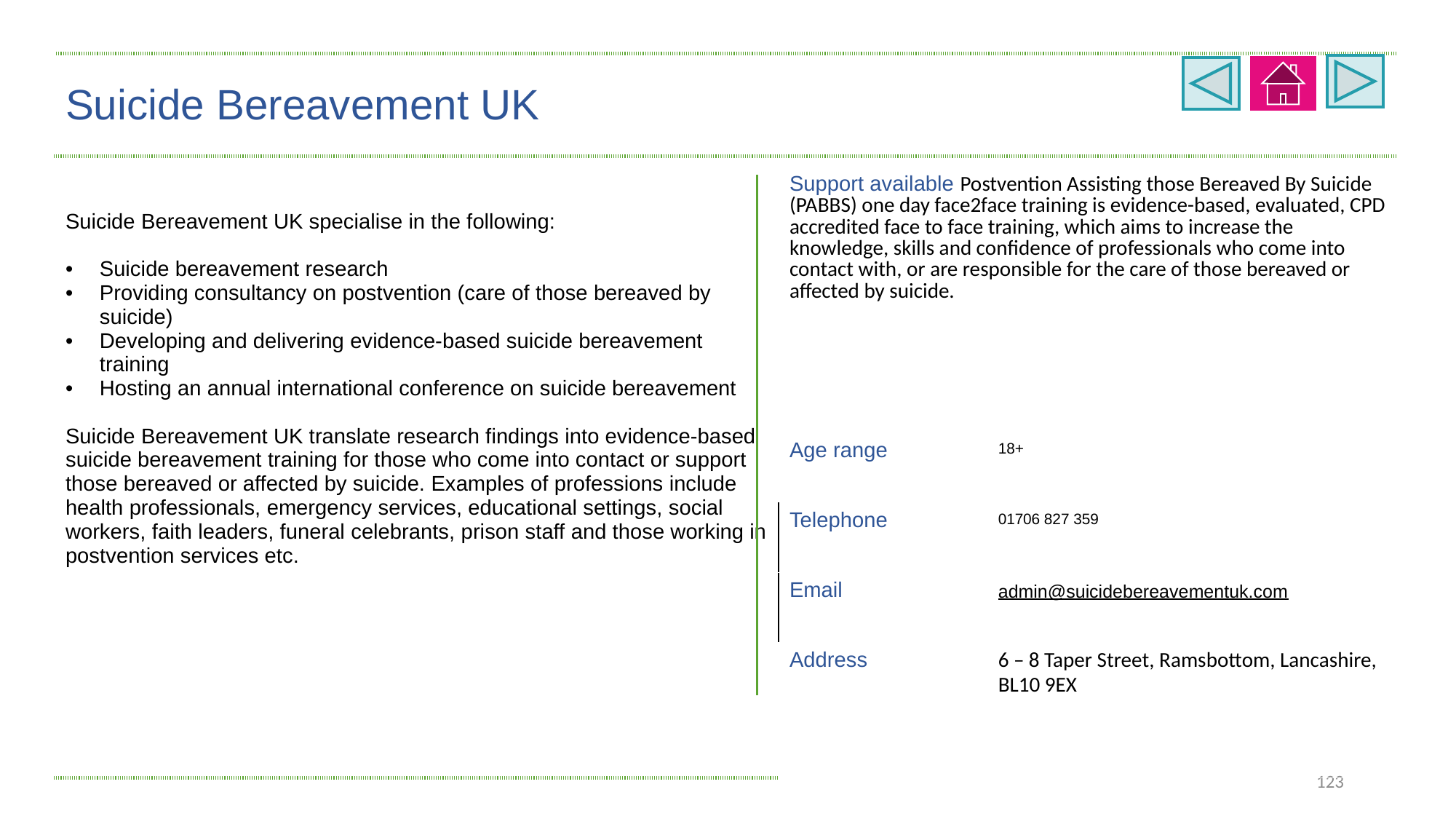

| Suicide Bereavement UK |  |  |
| --- | --- | --- |
| Suicide Bereavement UK specialise in the following: Suicide bereavement research Providing consultancy on postvention (care of those bereaved by suicide) Developing and delivering evidence-based suicide bereavement training Hosting an annual international conference on suicide bereavement   Suicide Bereavement UK translate research findings into evidence-based suicide bereavement training for those who come into contact or support those bereaved or affected by suicide. Examples of professions include health professionals, emergency services, educational settings, social workers, faith leaders, funeral celebrants, prison staff and those working in postvention services etc. | Support available Postvention Assisting those Bereaved By Suicide (PABBS) one day face2face training is evidence-based, evaluated, CPD accredited face to face training, which aims to increase the knowledge, skills and confidence of professionals who come into contact with, or are responsible for the care of those bereaved or affected by suicide. |  |
|  | Age range | 18+ |
|  | Telephone | 01706 827 359 |
|  | Email | admin@suicidebereavementuk.com |
|  | Address | 6 – 8 Taper Street, Ramsbottom, Lancashire, BL10 9EX |

123